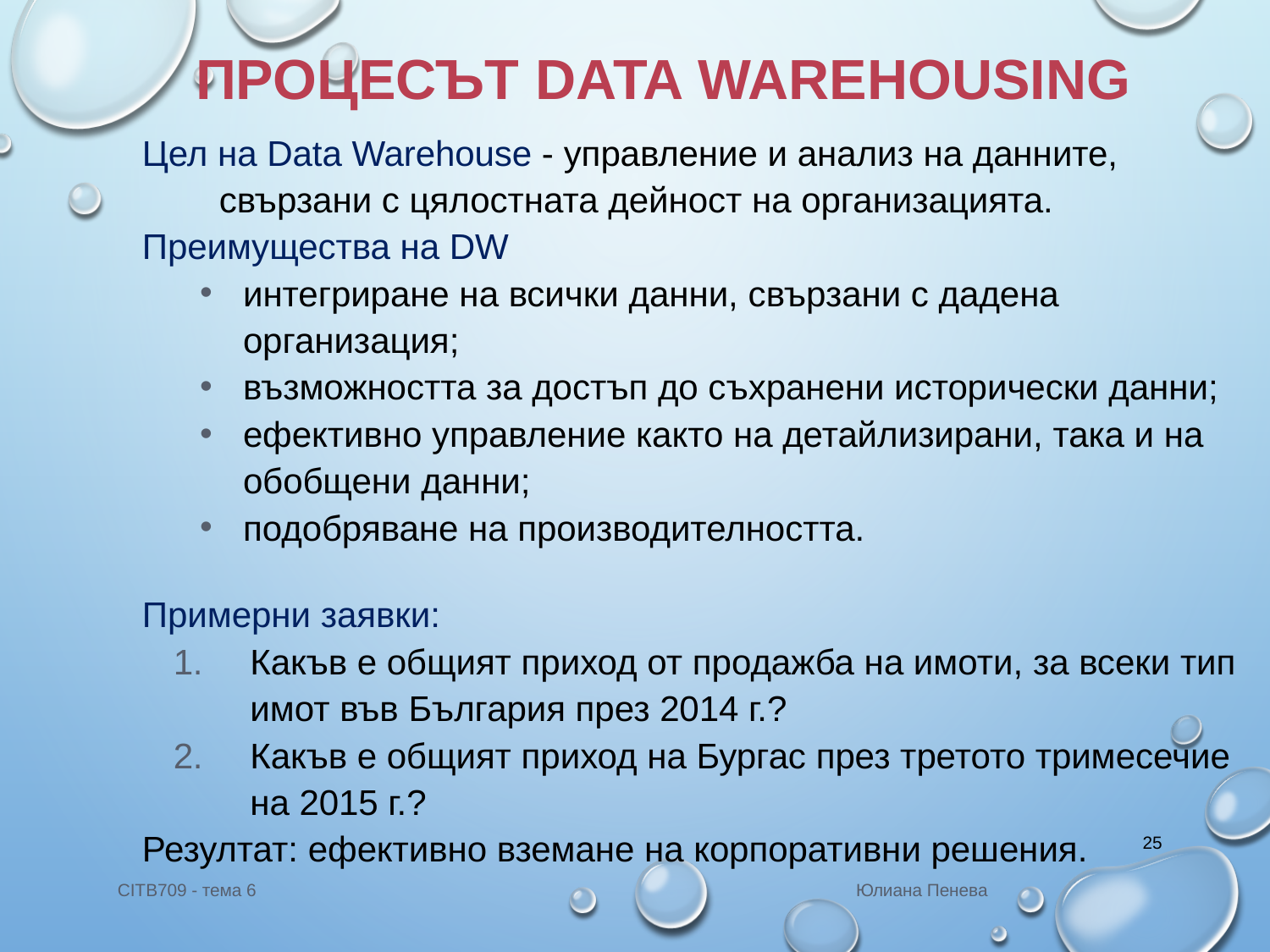

# Процесът Data warehousing
Цел на Data Warehouse - управление и анализ на данните, свързани с цялостната дейност на организацията.
Преимущества на DW
интегриране на всички данни, свързани с дадена организация;
възможността за достъп до съхранени исторически данни;
ефективно управление както на детайлизирани, така и на обобщени данни;
подобряване на производителността.

Примерни заявки:
Какъв е общият приход от продажба на имоти, за всеки тип имот във България през 2014 г.?
Какъв е общият приход на Бургас през третото тримесечие на 2015 г.?
Резултат: ефективно вземане на корпоративни решения.

25
Юлиана Пенева
CITB709 - тема 6